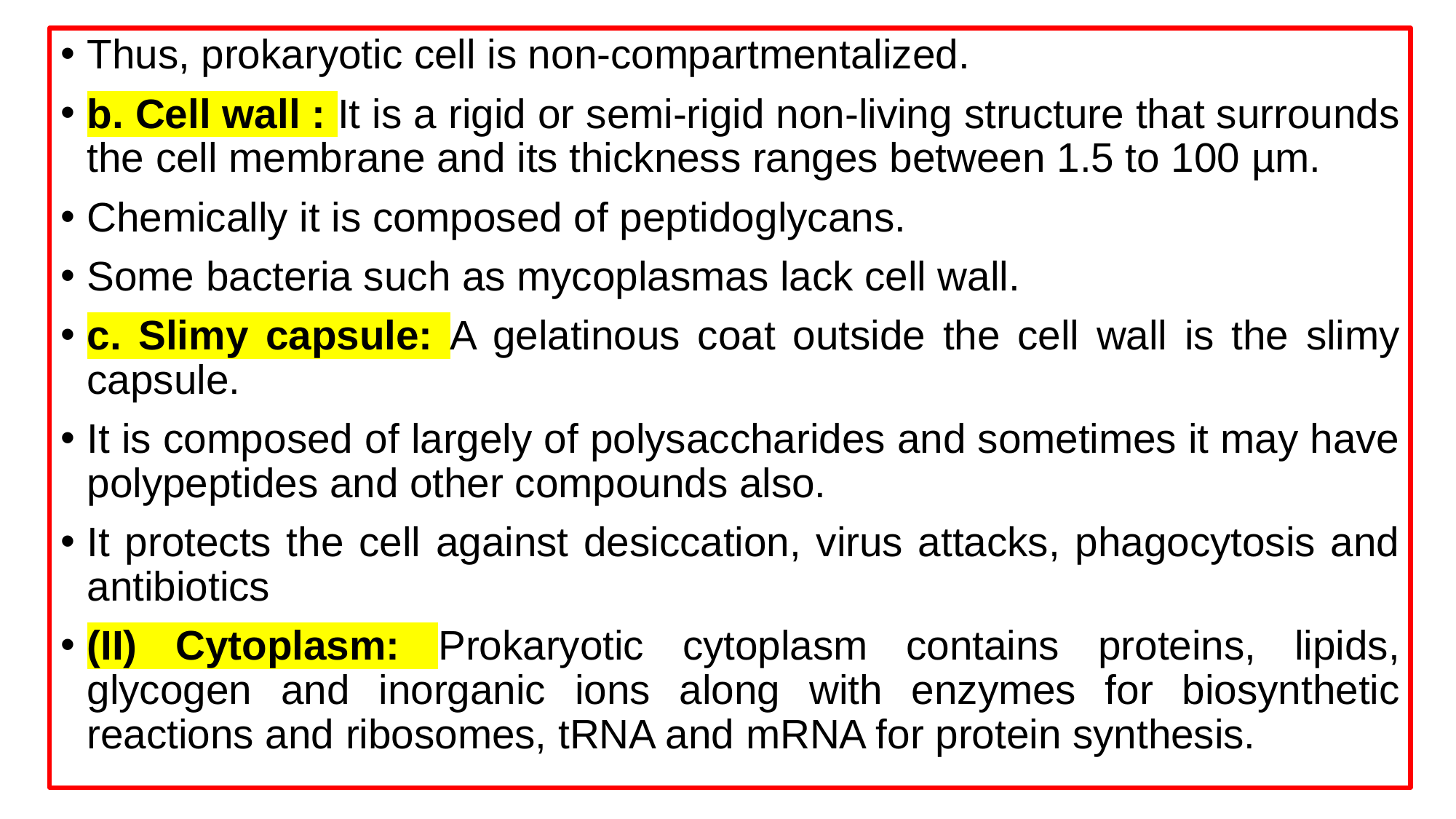

Thus, prokaryotic cell is non-compartmentalized.
b. Cell wall : It is a rigid or semi-rigid non-living structure that surrounds the cell membrane and its thickness ranges between 1.5 to 100 µm.
Chemically it is composed of peptidoglycans.
Some bacteria such as mycoplasmas lack cell wall.
c. Slimy capsule: A gelatinous coat outside the cell wall is the slimy capsule.
It is composed of largely of polysaccharides and sometimes it may have polypeptides and other compounds also.
It protects the cell against desiccation, virus attacks, phagocytosis and antibiotics
(II) Cytoplasm: Prokaryotic cytoplasm contains proteins, lipids, glycogen and inorganic ions along with enzymes for biosynthetic reactions and ribosomes, tRNA and mRNA for protein synthesis.